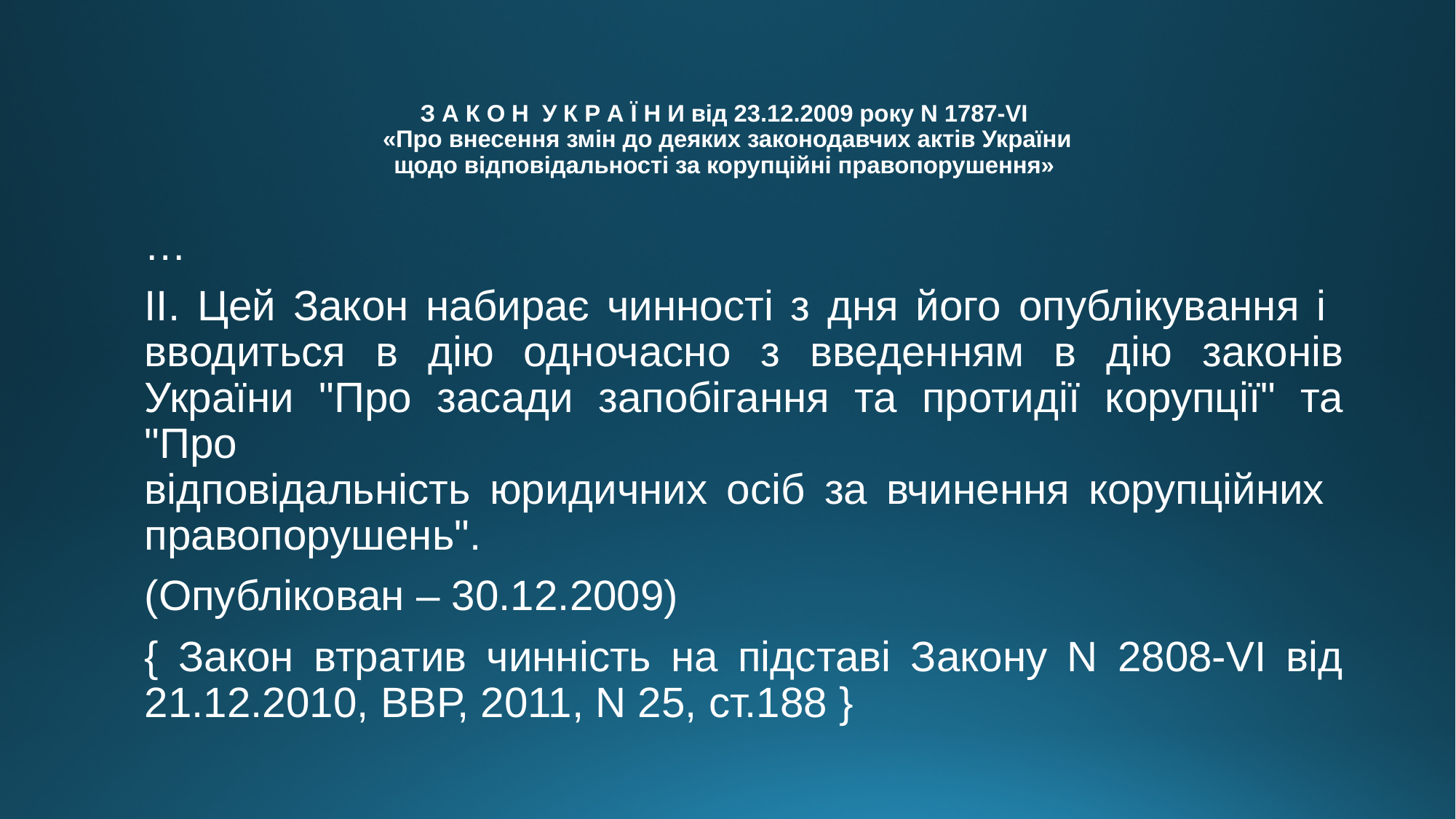

# З А К О Н  У К Р А Ї Н И від 23.12.2009 року N 1787-VI «Про внесення змін до деяких законодавчих актів України щодо відповідальності за корупційні правопорушення»
…
II. Цей Закон набирає чинності з дня його опублікування і
вводиться в дію одночасно з введенням в дію законів України "Про засади запобігання та протидії корупції" та "Про
відповідальність юридичних осіб за вчинення корупційних
правопорушень".
(Опублікован – 30.12.2009)
{ Закон втратив чинність на підставі Закону N 2808-VI від 21.12.2010, ВВР, 2011, N 25, ст.188 }